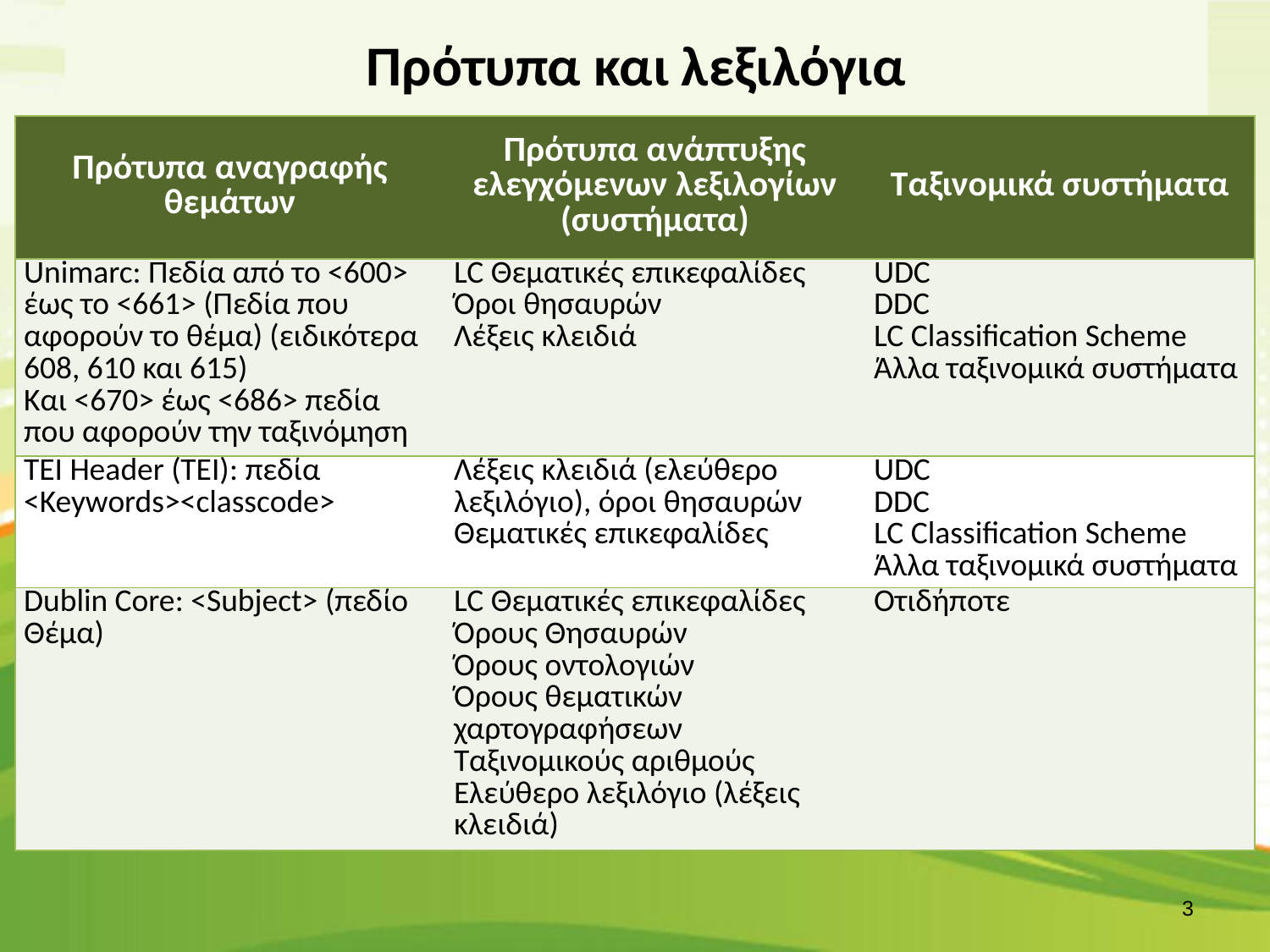

# Πρότυπα και λεξιλόγια
| Πρότυπα αναγραφής θεμάτων | Πρότυπα ανάπτυξης ελεγχόμενων λεξιλογίων (συστήματα) | Ταξινομικά συστήματα |
| --- | --- | --- |
| Unimarc: Πεδία από το <600> έως το <661> (Πεδία που αφορούν το θέμα) (ειδικότερα 608, 610 και 615) Και <670> έως <686> πεδία που αφορούν την ταξινόμηση | LC Θεματικές επικεφαλίδες Όροι θησαυρών Λέξεις κλειδιά | UDC DDC LC Classification Scheme Άλλα ταξινομικά συστήματα |
| TEI Header (TEI): πεδία <Keywords><classcode> | Λέξεις κλειδιά (ελεύθερο λεξιλόγιο), όροι θησαυρών Θεματικές επικεφαλίδες | UDC DDC LC Classification Scheme Άλλα ταξινομικά συστήματα |
| Dublin Core: <Subject> (πεδίο Θέμα) | LC Θεματικές επικεφαλίδες Όρους Θησαυρών Όρους οντολογιών Όρους θεματικών χαρτογραφήσεων Ταξινομικούς αριθμούς Ελεύθερο λεξιλόγιο (λέξεις κλειδιά) | Οτιδήποτε |
3